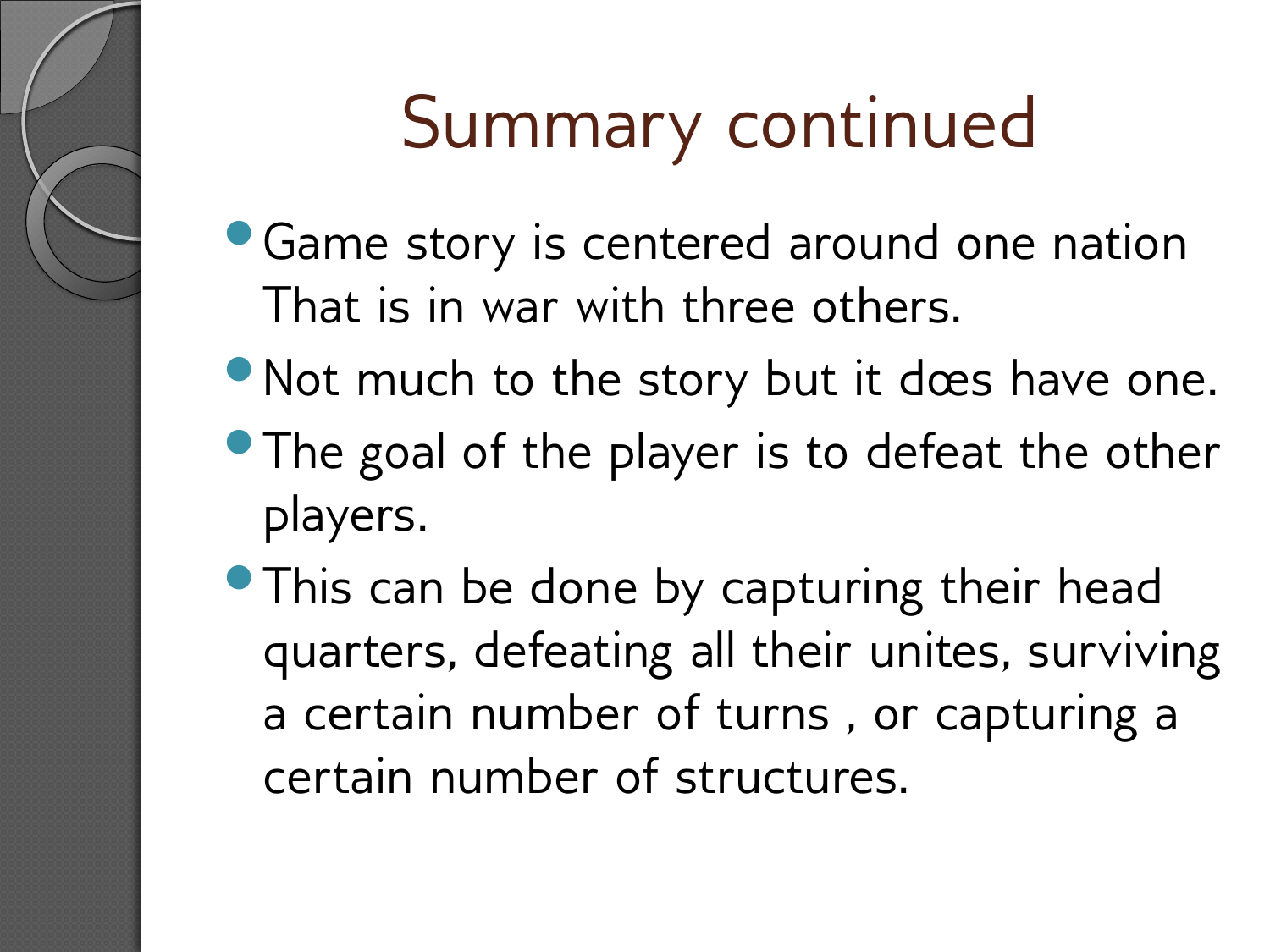

# Summary continued
Game story is centered around one nation That is in war with three others.
Not much to the story but it does have one.
The goal of the player is to defeat the other players.
This can be done by capturing their head quarters, defeating all their unites, surviving a certain number of turns , or capturing a certain number of structures.